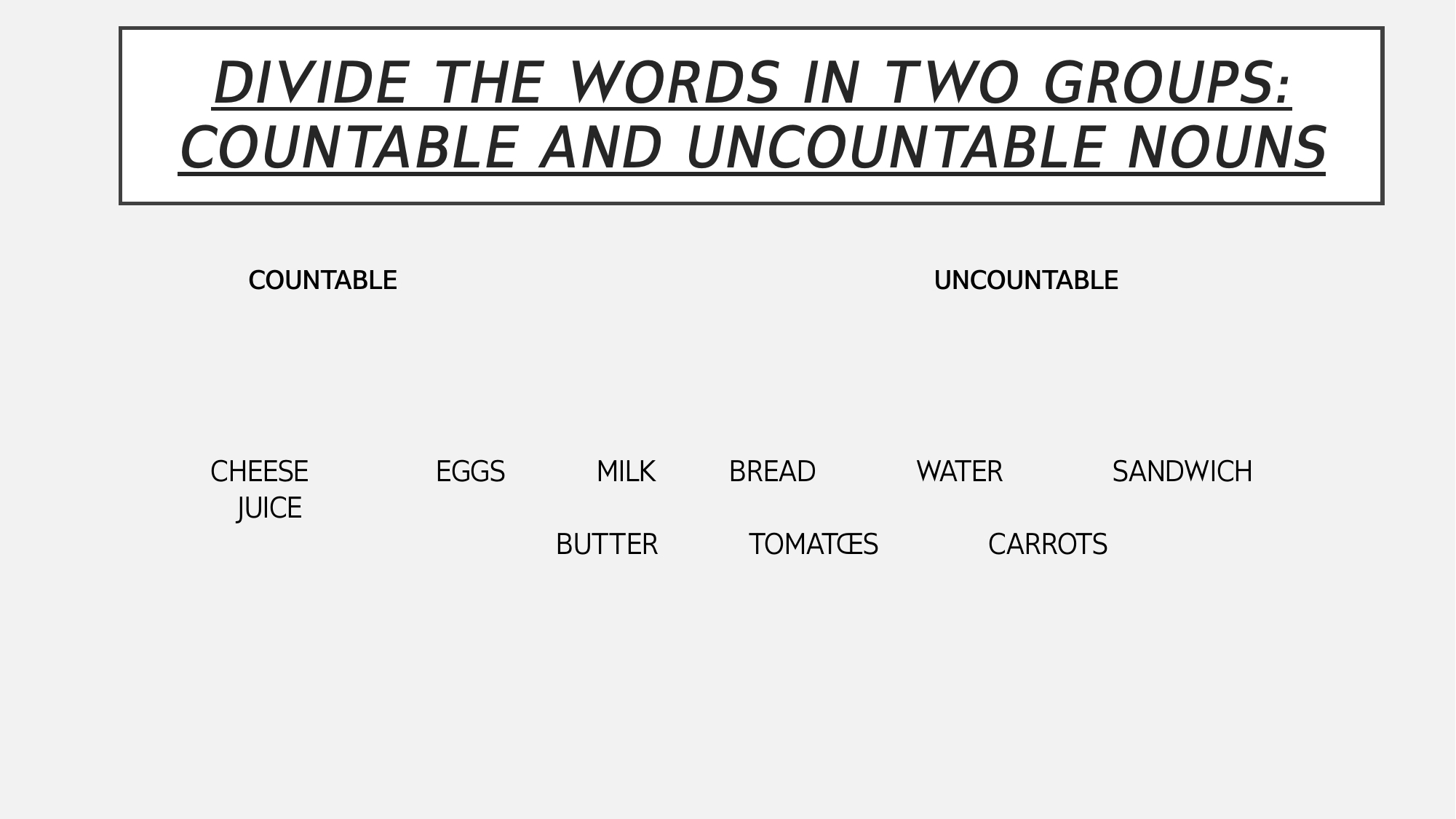

# Divide the words in two groups: countable and uncountable nouns
COUNTABLE
UNCOUNTABLE
CHEESE              EGGS          MILK        BREAD           WATER            SANDWICH         JUICE
                                      BUTTER          TOMATOES            CARROTS